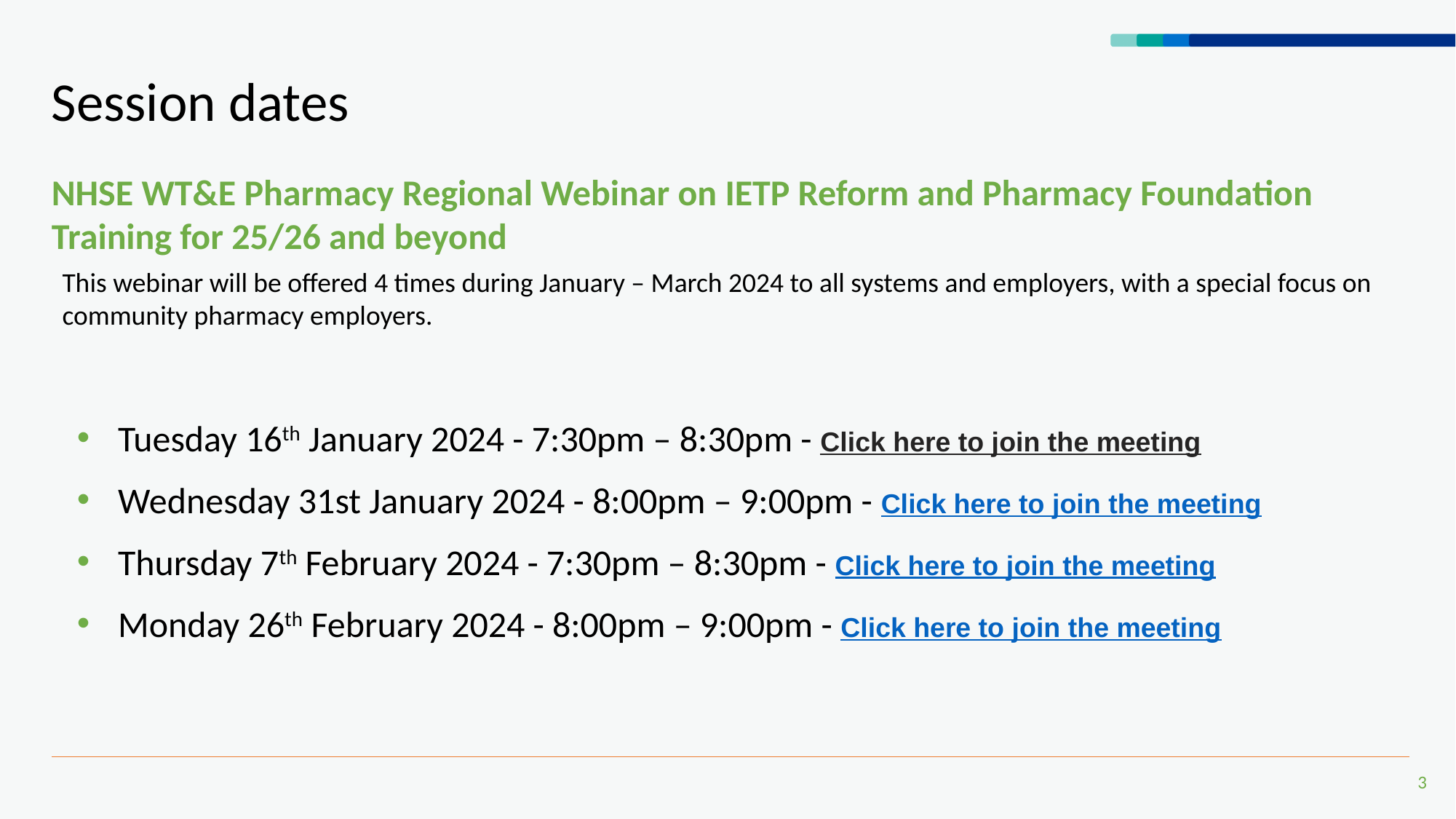

# Session dates
NHSE WT&E Pharmacy Regional Webinar on IETP Reform and Pharmacy Foundation Training for 25/26 and beyond
This webinar will be offered 4 times during January – March 2024 to all systems and employers, with a special focus on community pharmacy employers.

Tuesday 16th January 2024 - 7:30pm – 8:30pm - Click here to join the meeting
Wednesday 31st January 2024 - 8:00pm – 9:00pm - Click here to join the meeting
Thursday 7th February 2024 - 7:30pm – 8:30pm - Click here to join the meeting
Monday 26th February 2024 - 8:00pm – 9:00pm - Click here to join the meeting